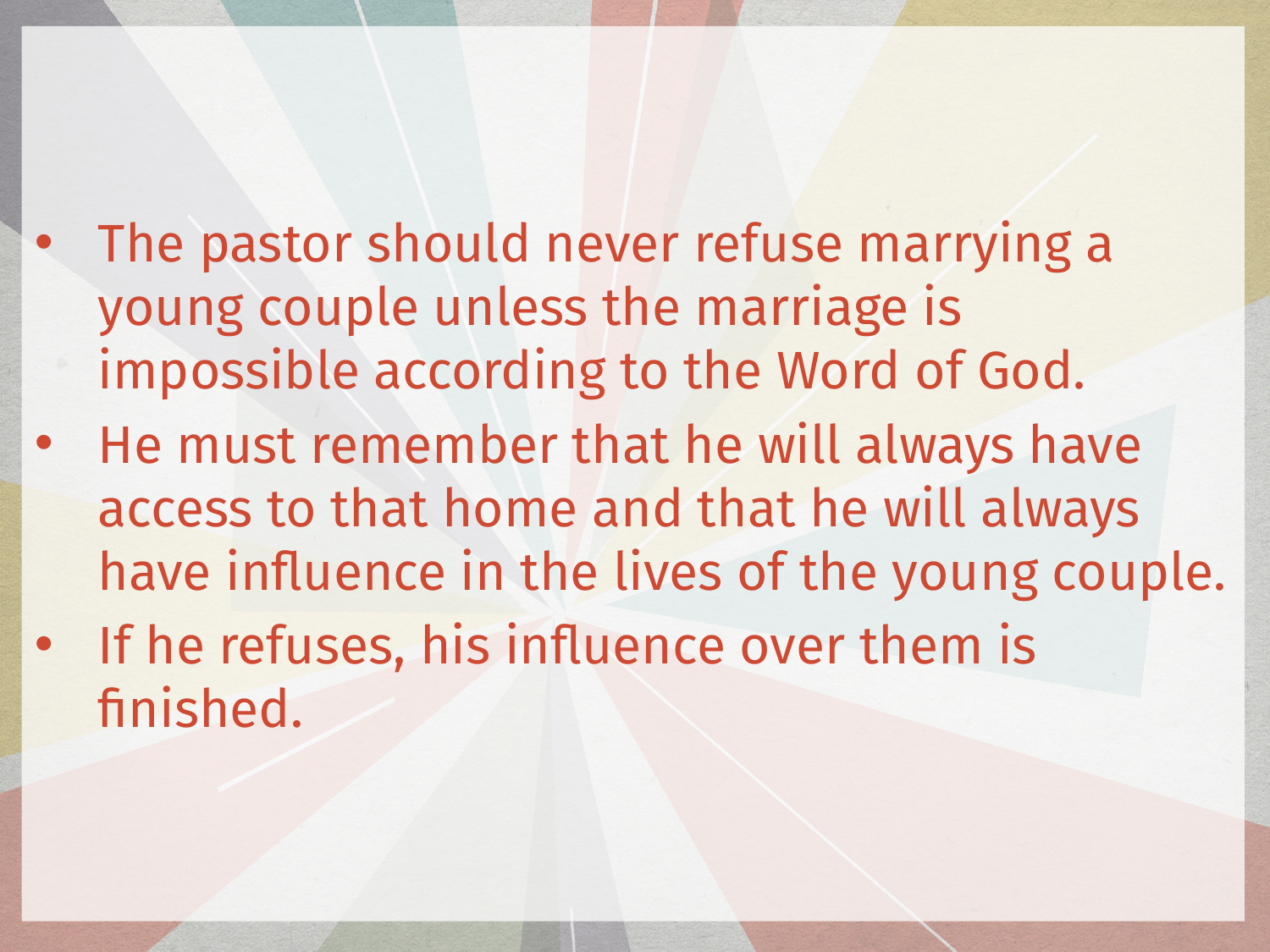

The pastor should never refuse marrying a young couple unless the marriage is impossible according to the Word of God.
He must remember that he will always have access to that home and that he will always have influence in the lives of the young couple.
If he refuses, his influence over them is finished.